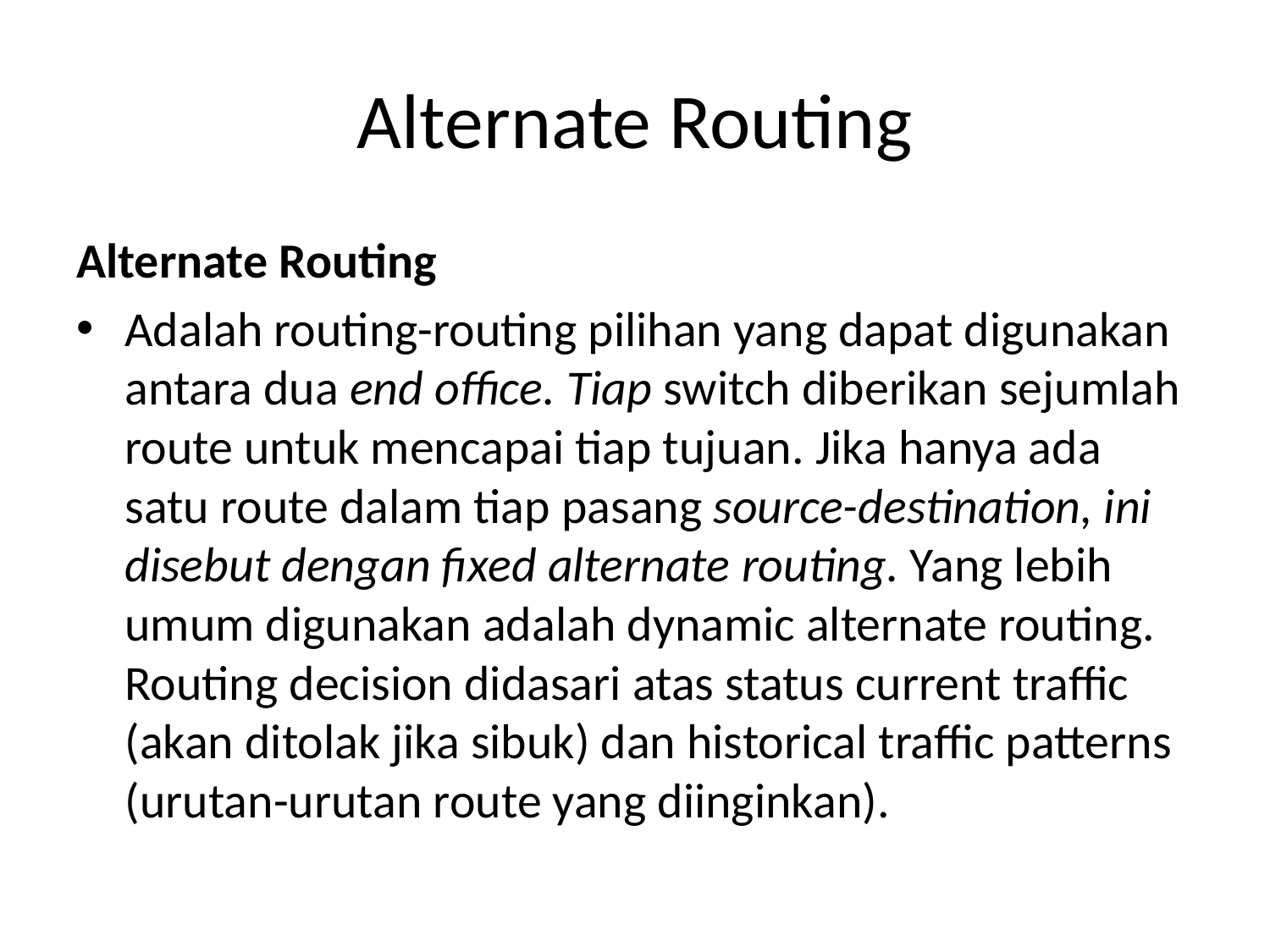

# Alternate Routing
Alternate Routing
Adalah routing-routing pilihan yang dapat digunakan antara dua end office. Tiap switch diberikan sejumlah route untuk mencapai tiap tujuan. Jika hanya ada satu route dalam tiap pasang source-destination, ini disebut dengan fixed alternate routing. Yang lebih umum digunakan adalah dynamic alternate routing. Routing decision didasari atas status current traffic (akan ditolak jika sibuk) dan historical traffic patterns (urutan-urutan route yang diinginkan).